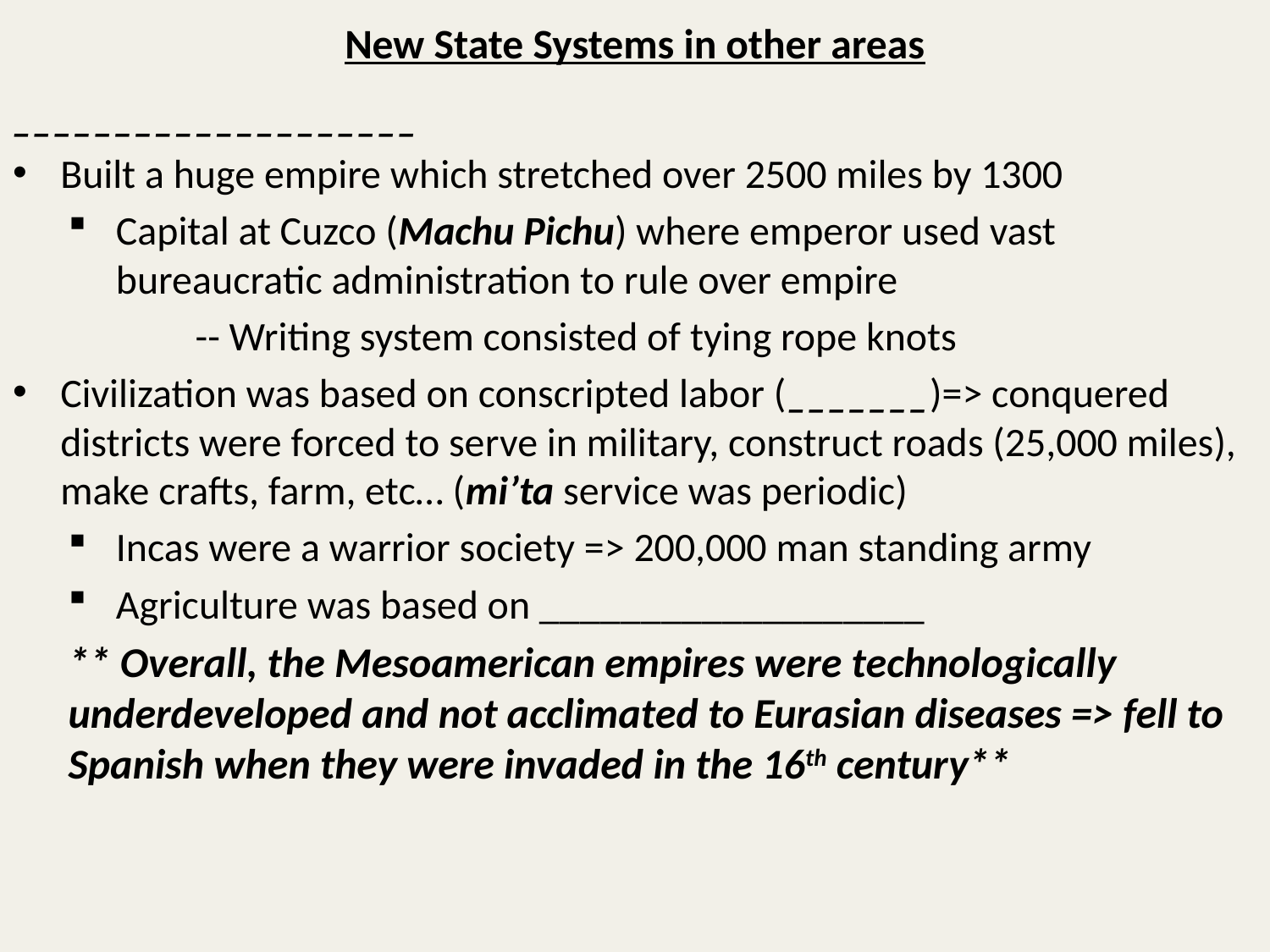

# New State Systems in other areas
____________________
Built a huge empire which stretched over 2500 miles by 1300
Capital at Cuzco (Machu Pichu) where emperor used vast bureaucratic administration to rule over empire
	-- Writing system consisted of tying rope knots
Civilization was based on conscripted labor (_______)=> conquered districts were forced to serve in military, construct roads (25,000 miles), make crafts, farm, etc… (mi’ta service was periodic)
Incas were a warrior society => 200,000 man standing army
Agriculture was based on ___________________
** Overall, the Mesoamerican empires were technologically underdeveloped and not acclimated to Eurasian diseases => fell to Spanish when they were invaded in the 16th century**